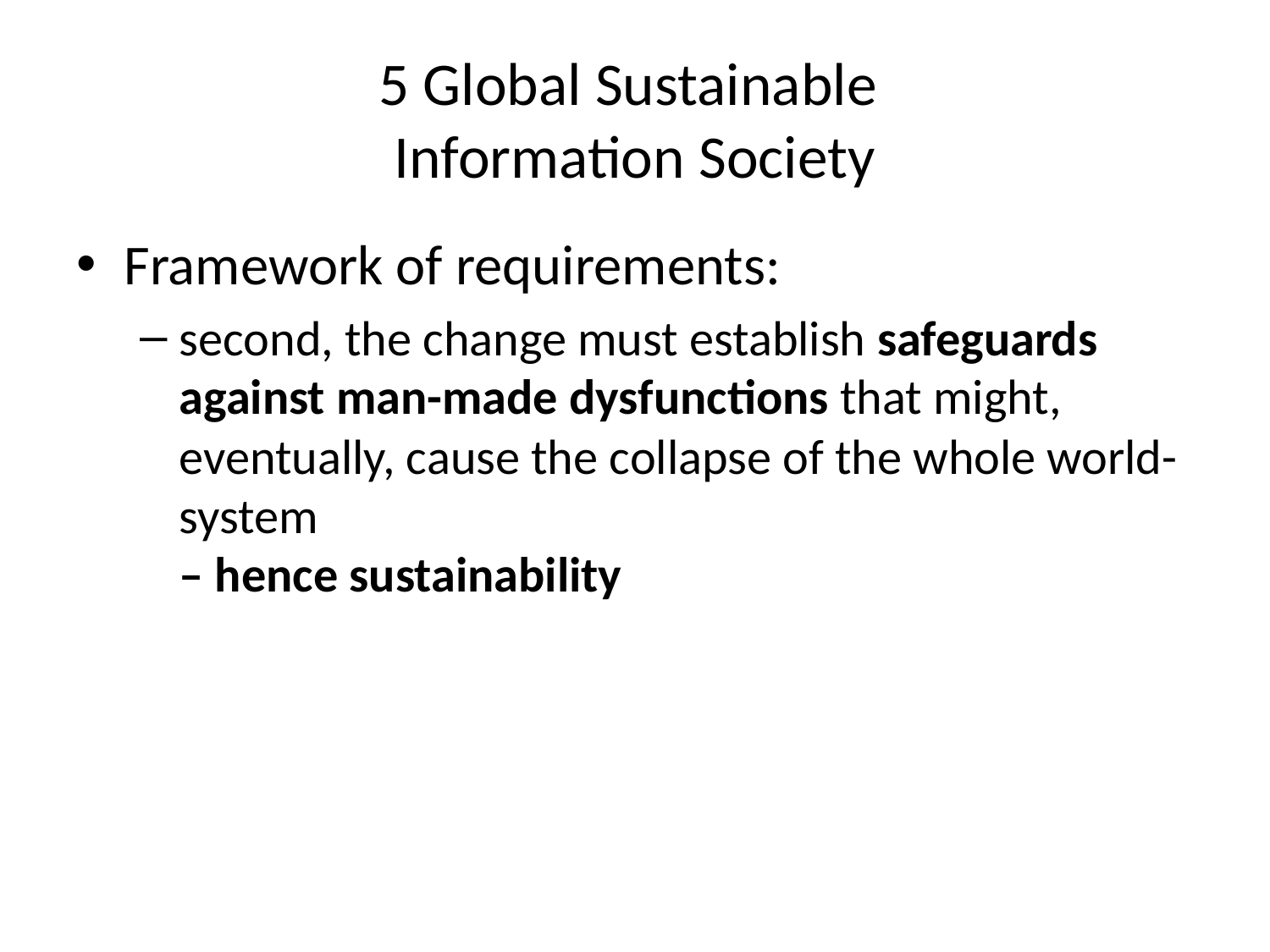

# 5 Global Sustainable Information Society
Framework of requirements:
second, the change must establish safeguards against man-made dysfunctions that might, eventually, cause the collapse of the whole world-system
– hence sustainability